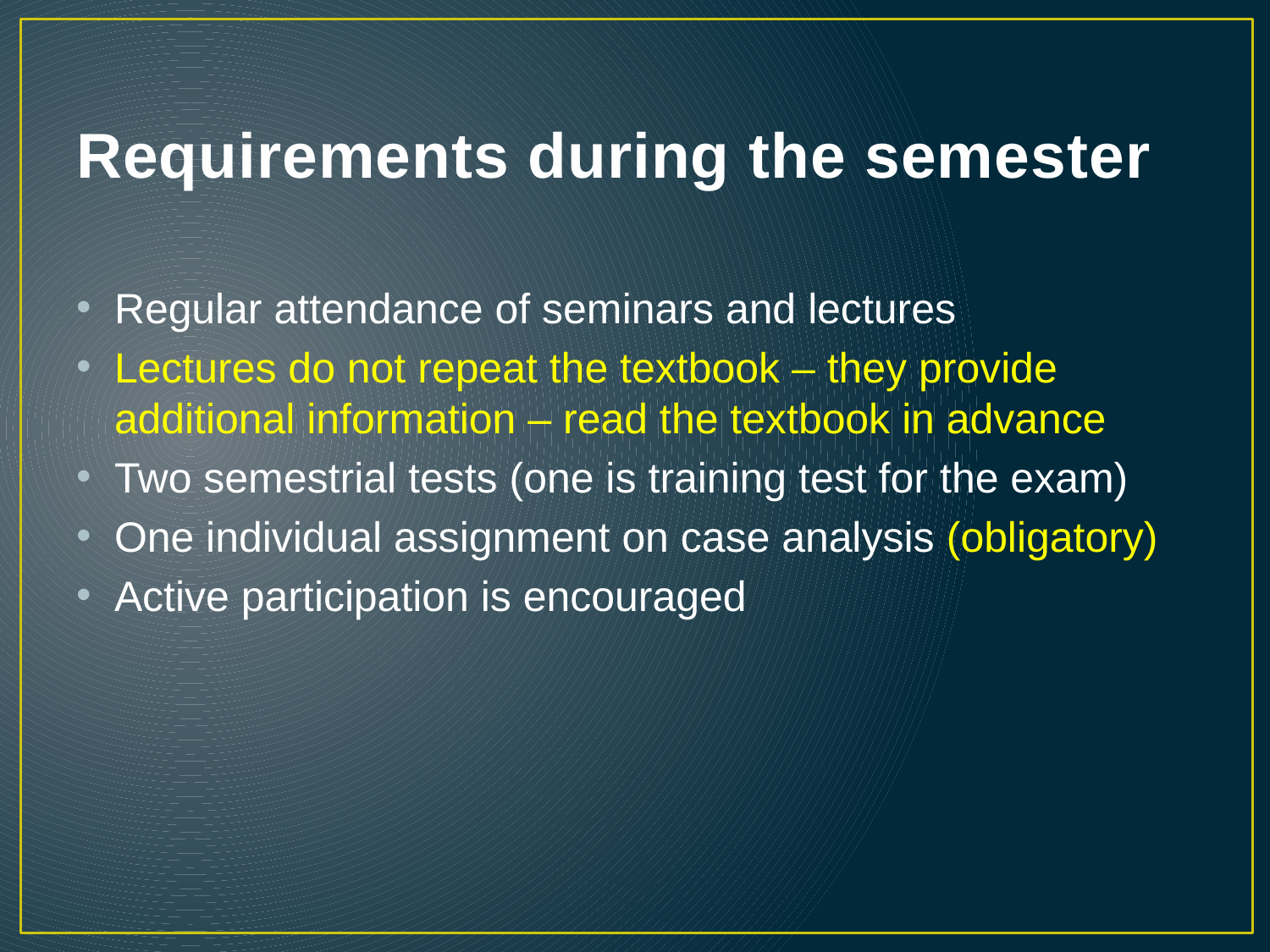

# Requirements during the semester
Regular attendance of seminars and lectures
Lectures do not repeat the textbook – they provide additional information – read the textbook in advance
Two semestrial tests (one is training test for the exam)
One individual assignment on case analysis (obligatory)
Active participation is encouraged